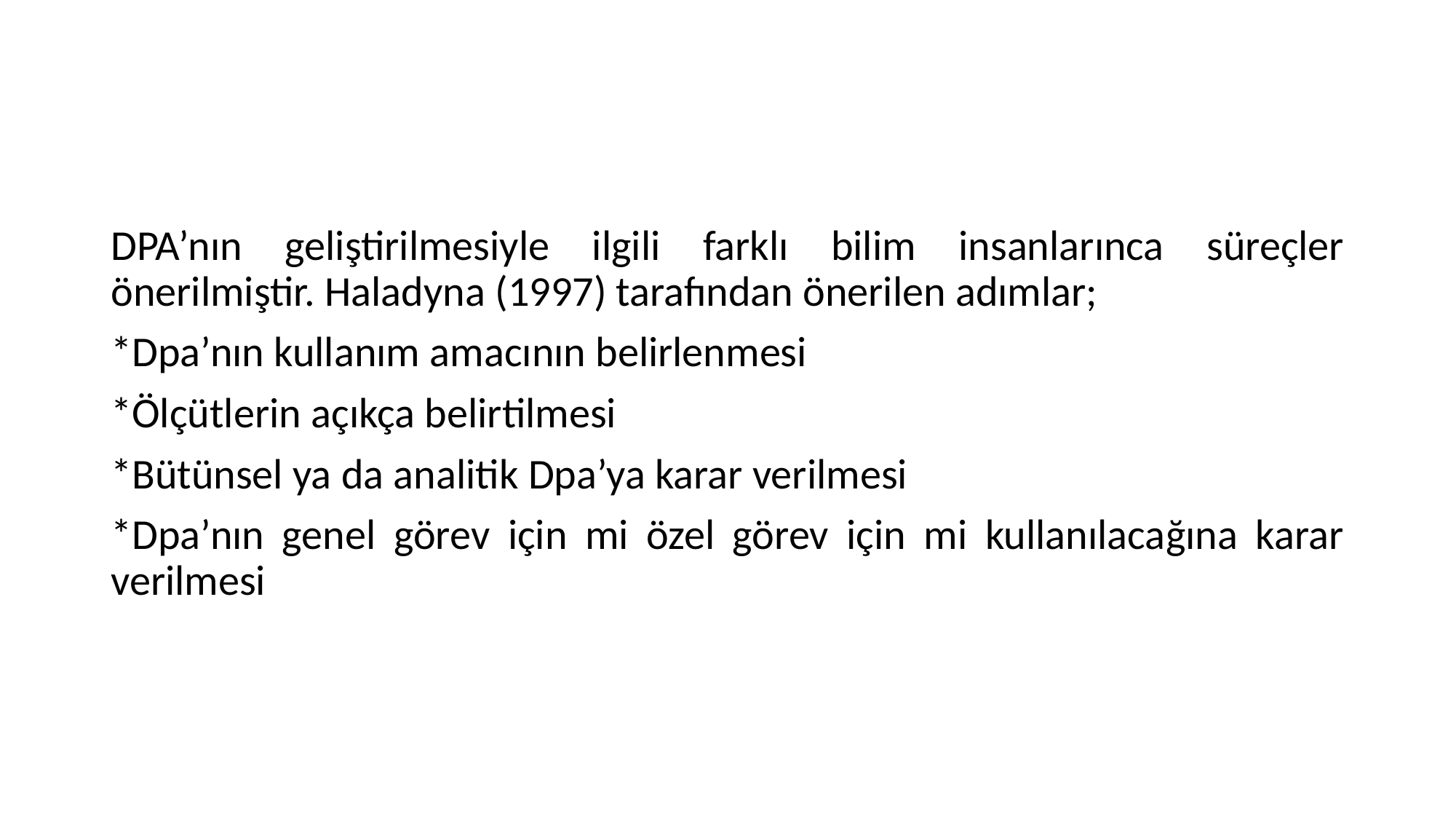

#
DPA’nın geliştirilmesiyle ilgili farklı bilim insanlarınca süreçler önerilmiştir. Haladyna (1997) tarafından önerilen adımlar;
*Dpa’nın kullanım amacının belirlenmesi
*Ölçütlerin açıkça belirtilmesi
*Bütünsel ya da analitik Dpa’ya karar verilmesi
*Dpa’nın genel görev için mi özel görev için mi kullanılacağına karar verilmesi